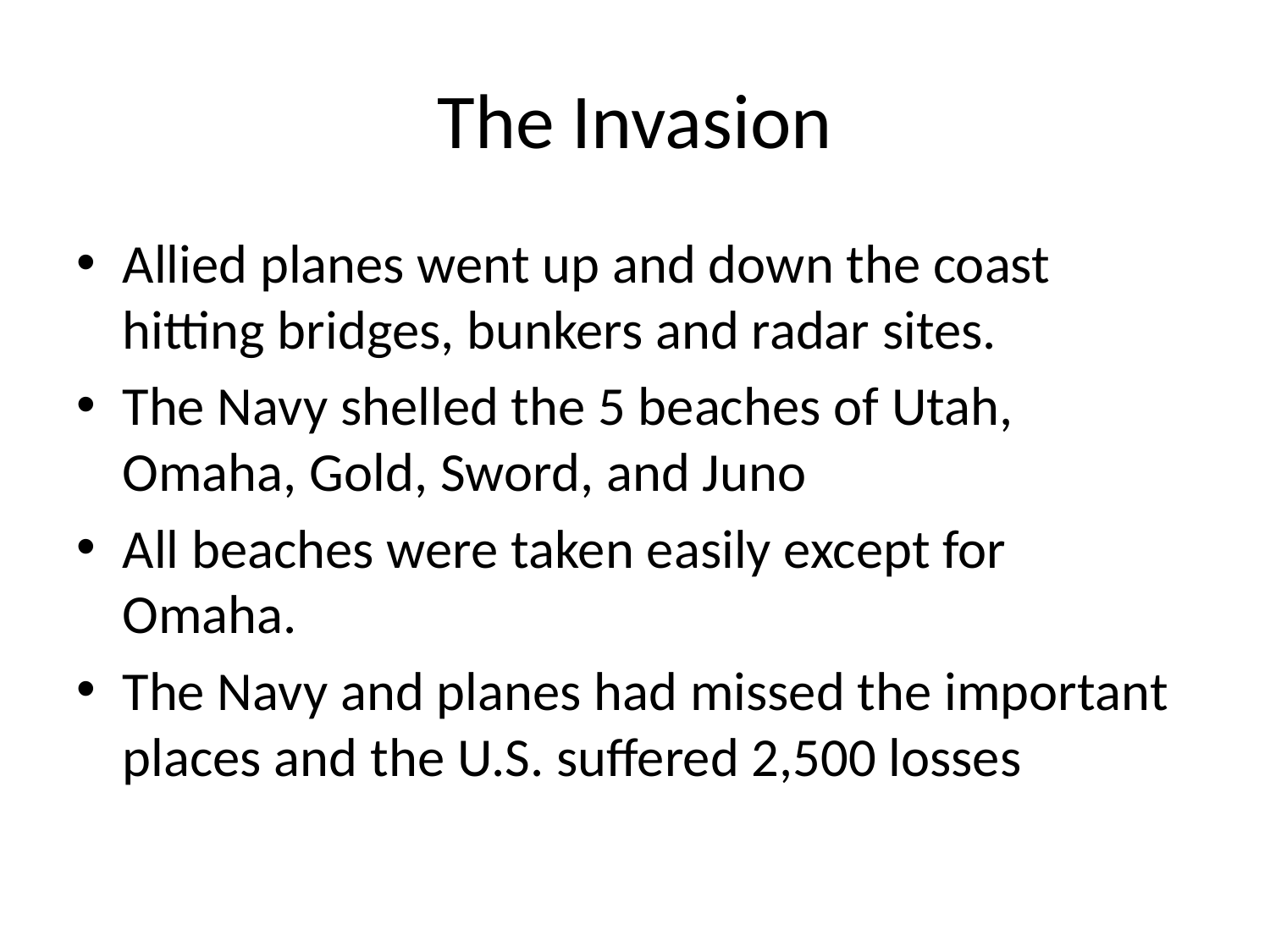

# The Invasion
Allied planes went up and down the coast hitting bridges, bunkers and radar sites.
The Navy shelled the 5 beaches of Utah, Omaha, Gold, Sword, and Juno
All beaches were taken easily except for Omaha.
The Navy and planes had missed the important places and the U.S. suffered 2,500 losses